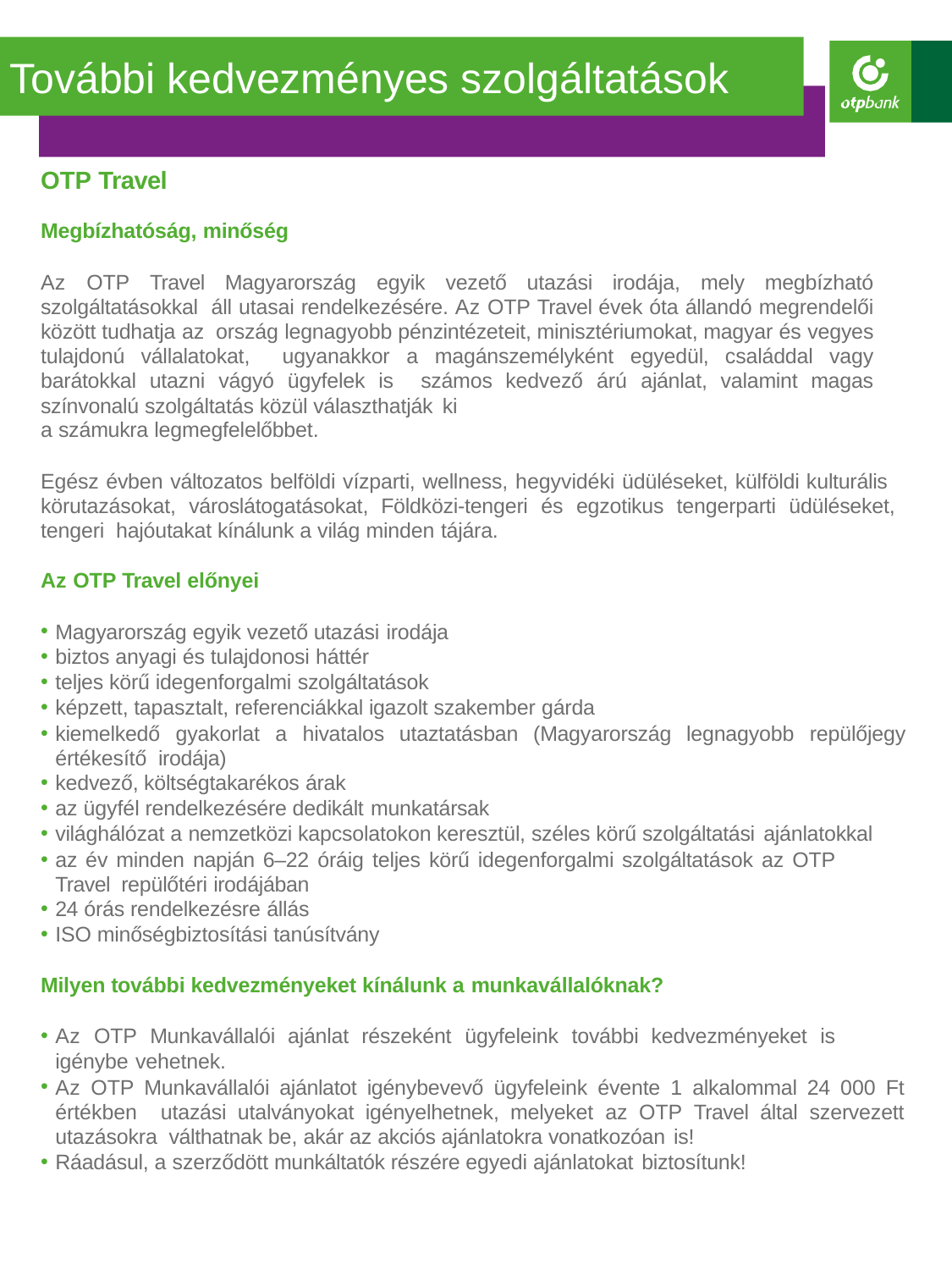

További kedvezményes szolgáltatások

OTP Travel
Megbízhatóság, minőség

Az OTP Travel Magyarország egyik vezető utazási irodája, mely megbízható szolgáltatásokkal  áll utasai rendelkezésére. Az OTP Travel évek óta állandó megrendelői között tudhatja az  ország legnagyobb pénzintézeteit, minisztériumokat, magyar és vegyes tulajdonú vállalatokat,  ugyanakkor a magánszemélyként egyedül, családdal vagy barátokkal utazni vágyó ügyfelek is  számos kedvező árú ajánlat, valamint magas színvonalú szolgáltatás közül választhatják ki
a számukra legmegfelelőbbet.

Egész évben változatos belföldi vízparti, wellness, hegyvidéki üdüléseket, külföldi kulturális  körutazásokat, városlátogatásokat, Földközi-tengeri és egzotikus tengerparti üdüléseket, tengeri  hajóutakat kínálunk a világ minden tájára.

Az OTP Travel előnyei

Magyarország egyik vezető utazási irodája
biztos anyagi és tulajdonosi háttér
teljes körű idegenforgalmi szolgáltatások
képzett, tapasztalt, referenciákkal igazolt szakember gárda
kiemelkedő gyakorlat a hivatalos utaztatásban (Magyarország legnagyobb repülőjegy értékesítő  irodája)
kedvező, költségtakarékos árak
az ügyfél rendelkezésére dedikált munkatársak
világhálózat a nemzetközi kapcsolatokon keresztül, széles körű szolgáltatási ajánlatokkal
az év minden napján 6–22 óráig teljes körű idegenforgalmi szolgáltatások az OTP Travel  repülőtéri irodájában
24 órás rendelkezésre állás
ISO minőségbiztosítási tanúsítvány

Milyen további kedvezményeket kínálunk a munkavállalóknak?

Az OTP Munkavállalói ajánlat részeként ügyfeleink további kedvezményeket is igénybe vehetnek.
Az OTP Munkavállalói ajánlatot igénybevevő ügyfeleink évente 1 alkalommal 24 000 Ft értékben  utazási utalványokat igényelhetnek, melyeket az OTP Travel által szervezett utazásokra  válthatnak be, akár az akciós ajánlatokra vonatkozóan is!
Ráadásul, a szerződött munkáltatók részére egyedi ajánlatokat biztosítunk!